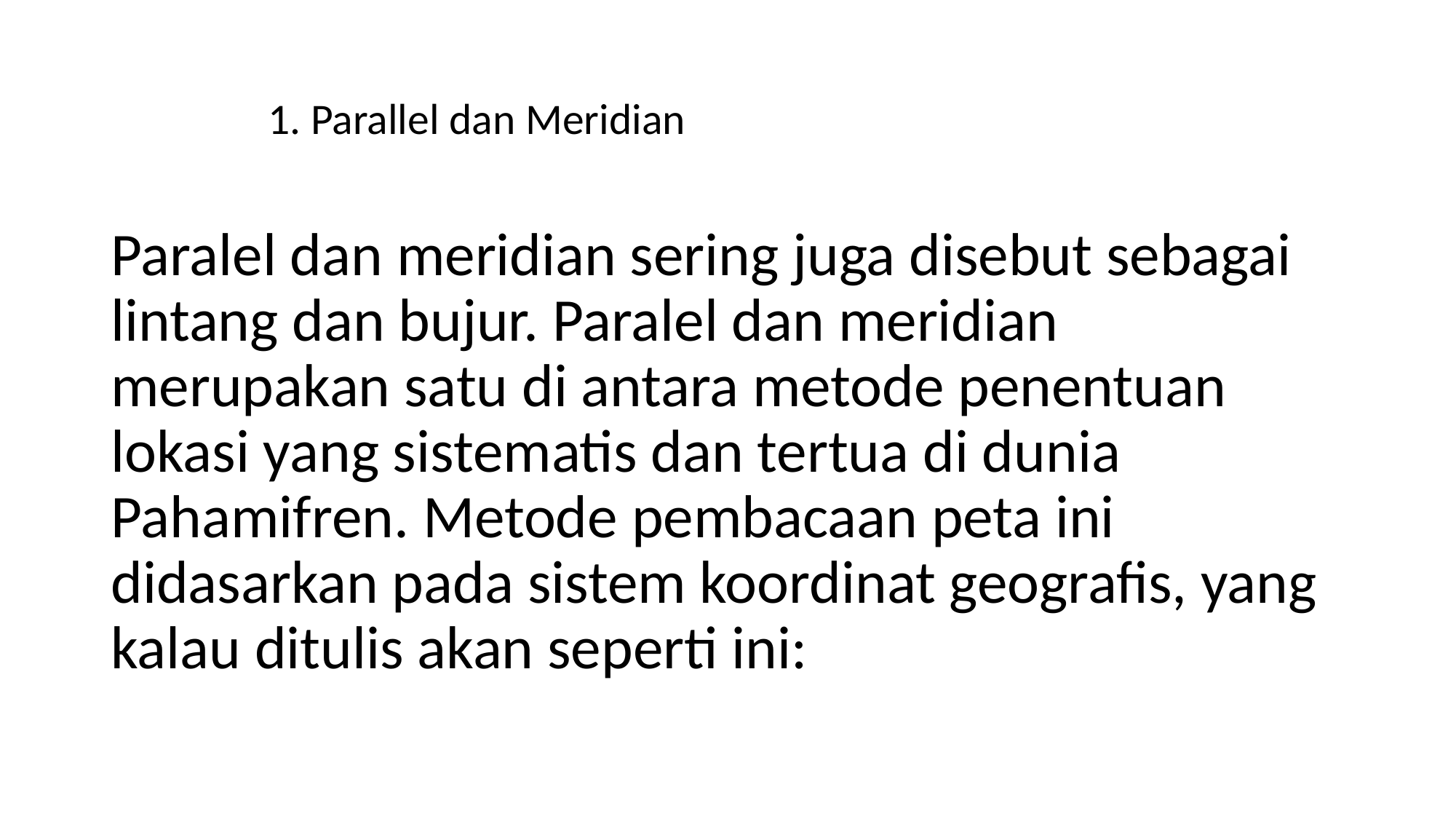

# 1. Parallel dan Meridian
Paralel dan meridian sering juga disebut sebagai lintang dan bujur. Paralel dan meridian merupakan satu di antara metode penentuan lokasi yang sistematis dan tertua di dunia Pahamifren. Metode pembacaan peta ini didasarkan pada sistem koordinat geografis, yang kalau ditulis akan seperti ini: